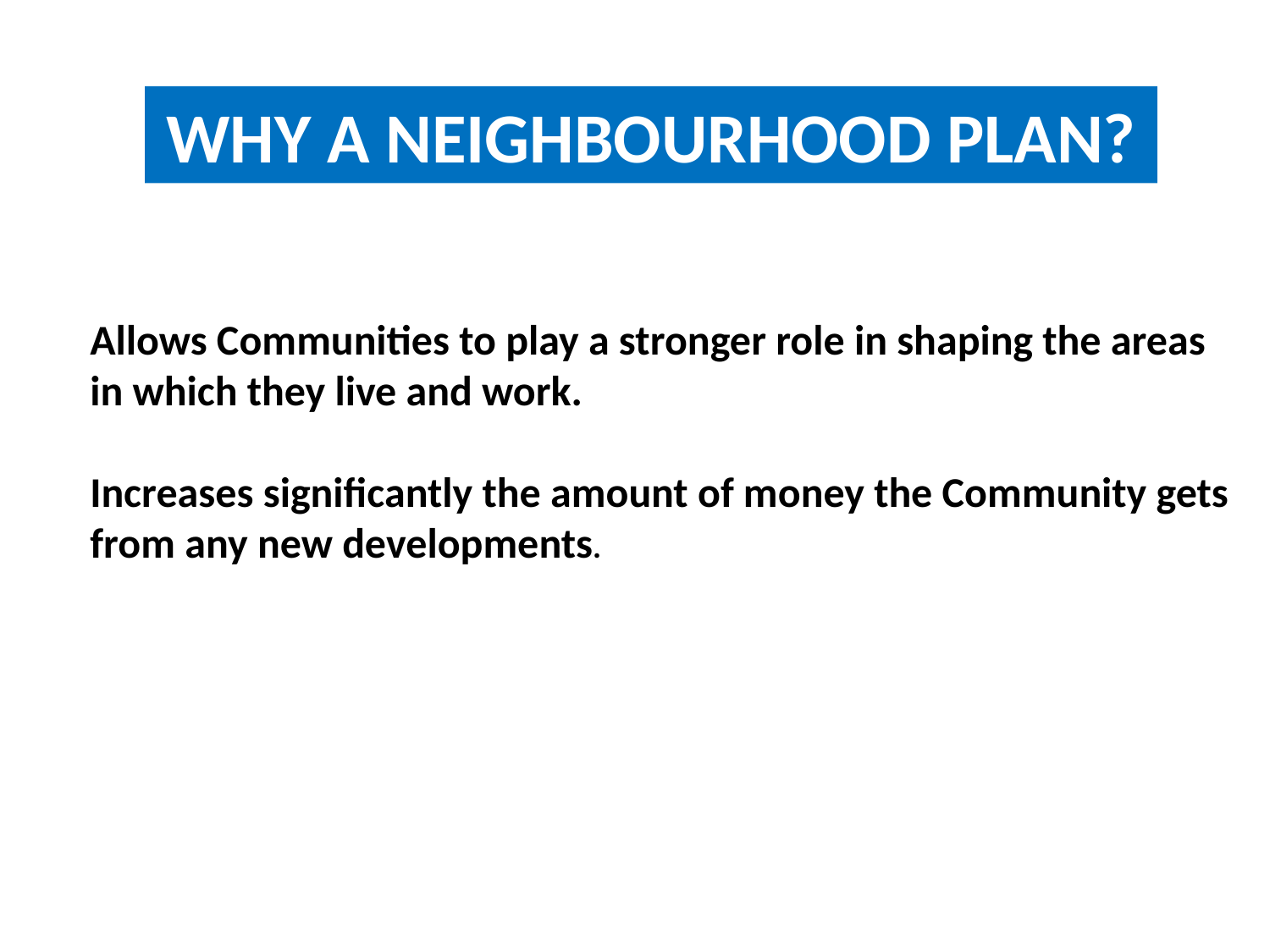

WHY A NEIGHBOURHOOD PLAN?
Allows Communities to play a stronger role in shaping the areas
in which they live and work.

Increases significantly the amount of money the Community gets
from any new developments.